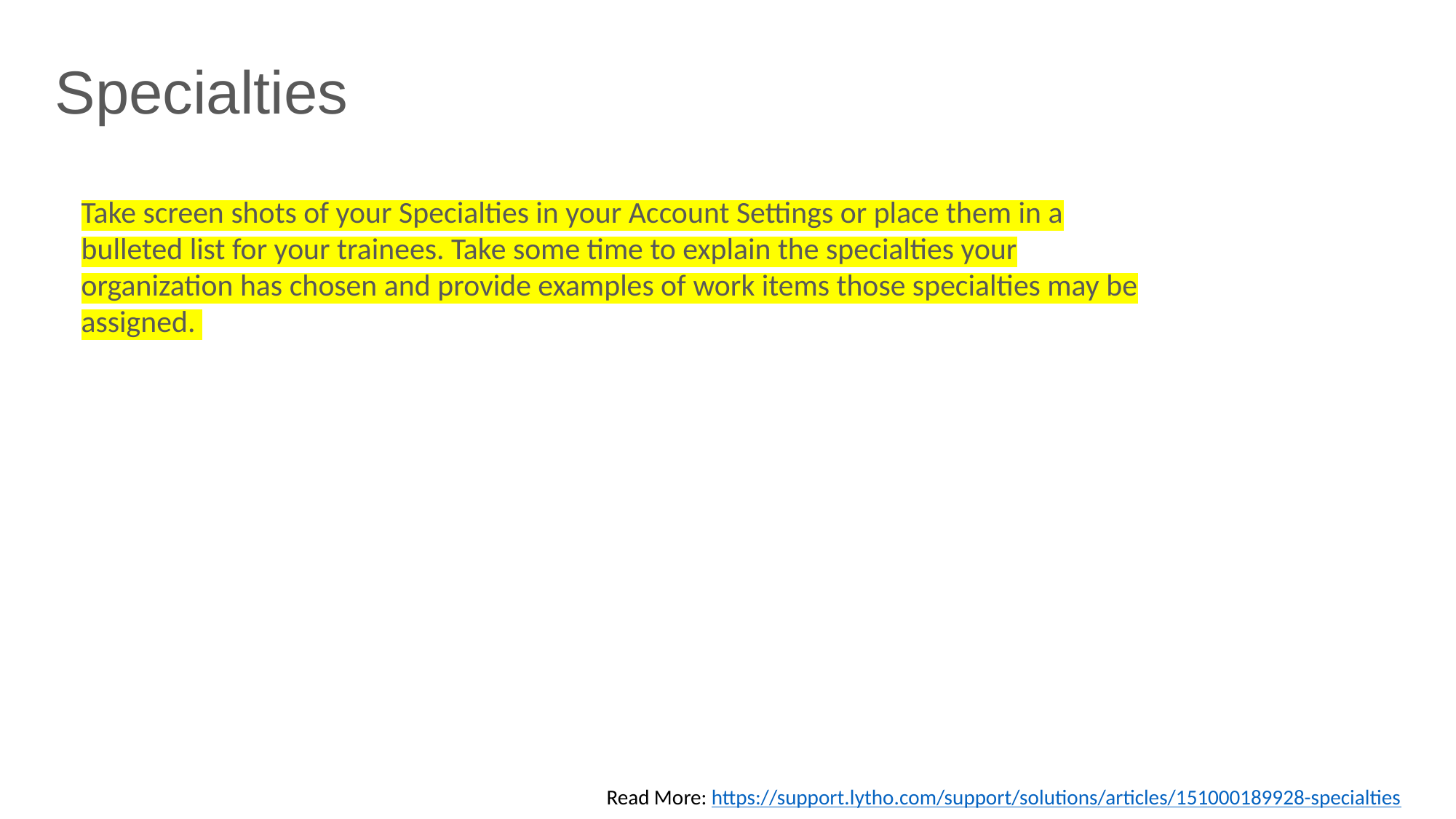

Specialties
Take screen shots of your Specialties in your Account Settings or place them in a bulleted list for your trainees. Take some time to explain the specialties your organization has chosen and provide examples of work items those specialties may be assigned.
Read More: https://support.lytho.com/support/solutions/articles/151000189928-specialties